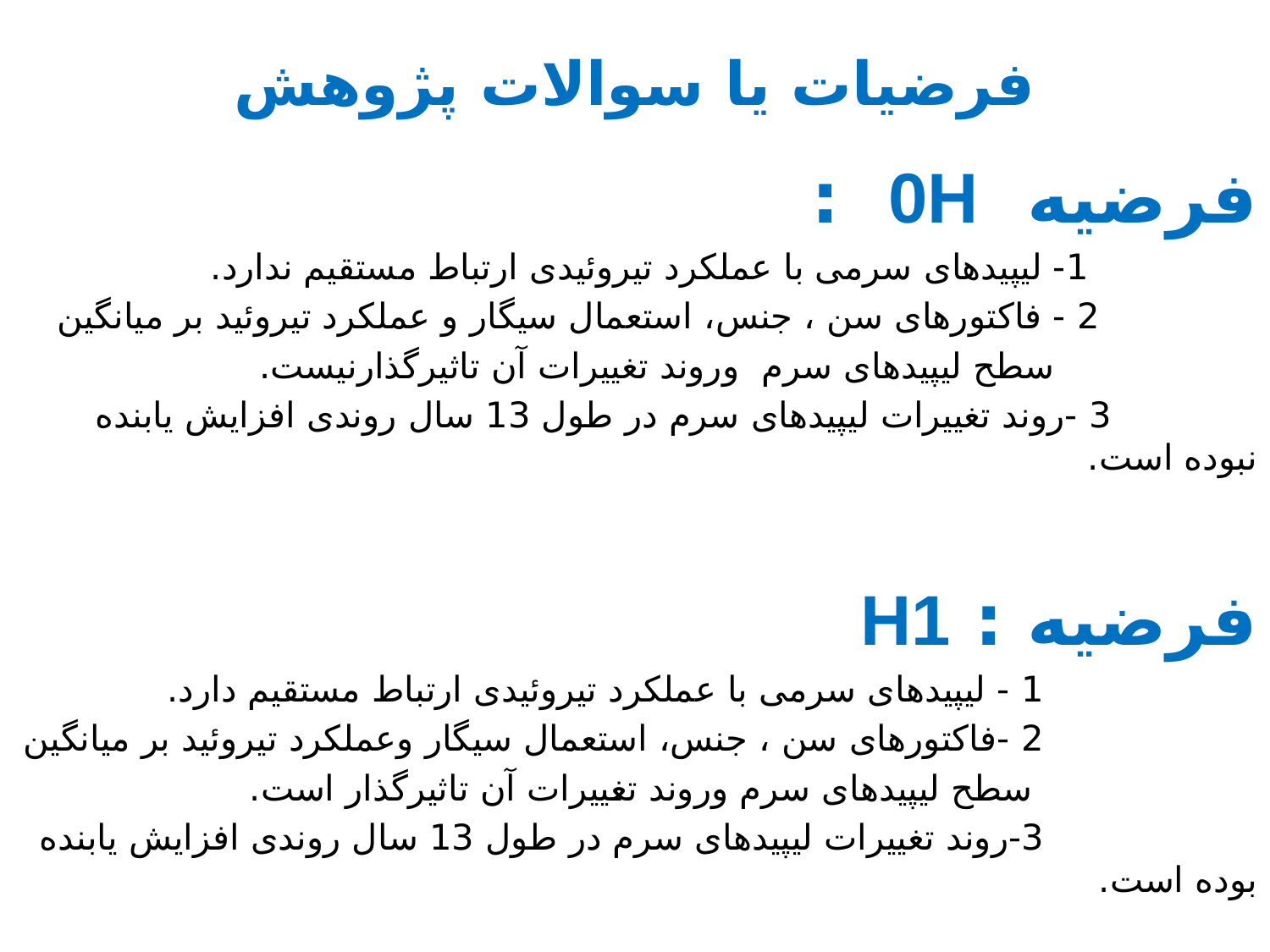

# فرضيات يا سوالات پژوهش
فرضیه  0H  :
               1- لیپیدهای سرمی با عملکرد تیروئیدی ارتباط مستقیم ندارد.
              2 - فاکتورهای سن ، جنس، استعمال سیگار و عملکرد تیروئید بر میانگین
                  سطح لیپیدهای سرم  وروند تغییرات آن تاثیرگذارنیست.
             3 -روند تغییرات لیپیدهای سرم در طول 13 سال روندی افزایش یابنده نبوده است.

فرضیه : H1
                   1 - لیپیدهای سرمی با عملکرد تیروئیدی ارتباط مستقیم دارد.
                   2 -فاکتورهای سن ، جنس، استعمال سیگار وعملکرد تیروئید بر میانگین
                    سطح لیپیدهای سرم وروند تغییرات آن تاثیرگذار است.
                   3-روند تغییرات لیپیدهای سرم در طول 13 سال روندی افزایش یابنده بوده است.